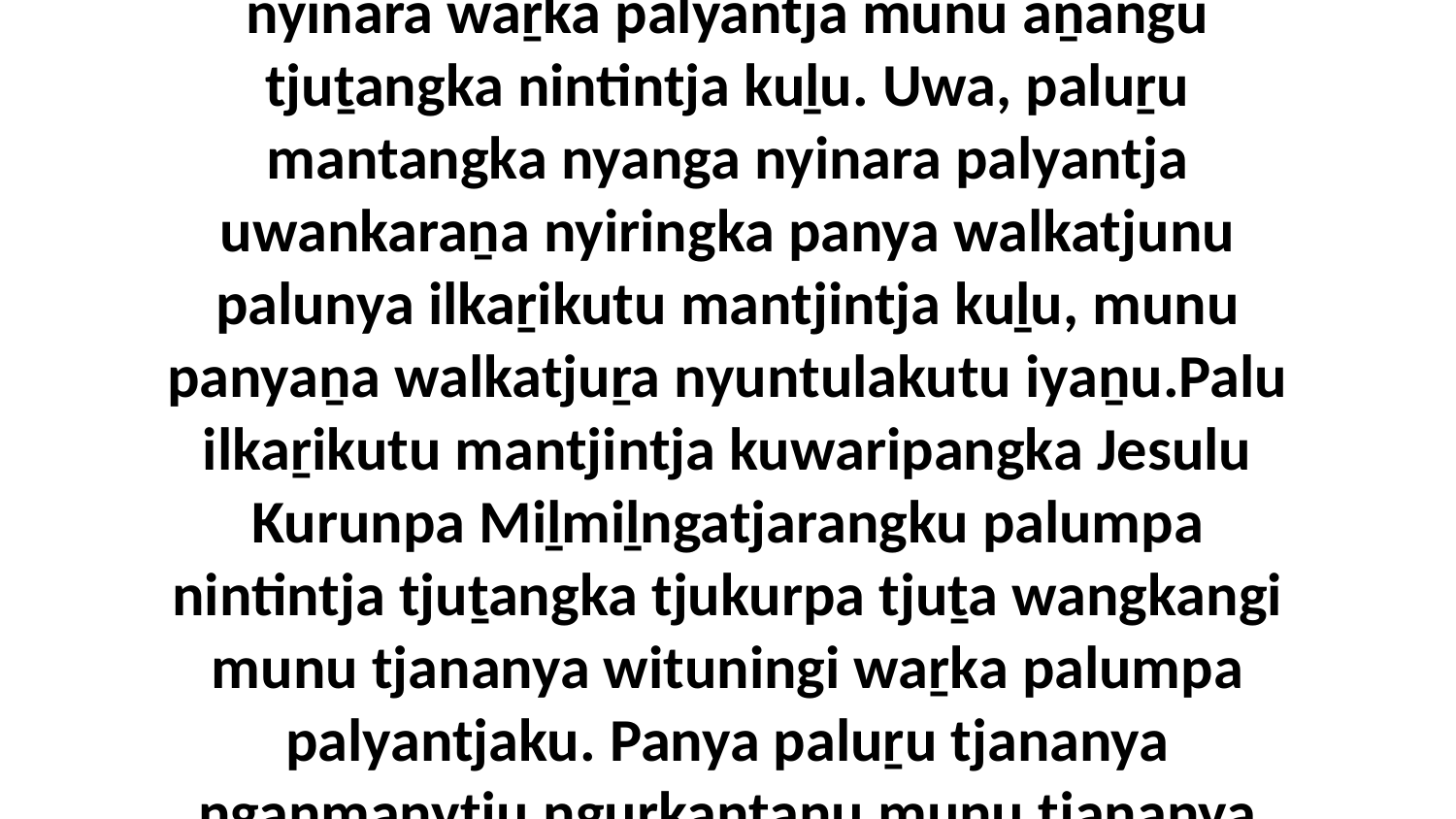

1-2 Uwa Tjiyapilatja, panya nyiri ngaṉmanyitjangkaṉa tjukurpa Jesunyatjara walkatjunu nyuntu nyakula uti kulintjaku, panya paluṟu ngaṉmanypa mantangkalpi nyinara waṟka palyantja munu aṉangu tjuṯangka nintintja kuḻu. Uwa, paluṟu mantangka nyanga nyinara palyantja uwankaraṉa nyiringka panya walkatjunu palunya ilkaṟikutu mantjintja kuḻu, munu panyaṉa walkatjuṟa nyuntulakutu iyaṉu.Palu ilkaṟikutu mantjintja kuwaripangka Jesulu Kurunpa Miḻmiḻngatjarangku palumpa nintintja tjuṯangka tjukurpa tjuṯa wangkangi munu tjananya wituningi waṟka palumpa palyantjaku. Panya paluṟu tjananya ngaṉmanytju ngurkantanu munu tjananya wituṟa iyaṉu palumpa tjukurpa aṉangu tjuṯangka tjakultjunkunytjaku. Palulanguṟu paluṟu wati palunya tjananya ini tjunu, Iyantja Tjuṯa.